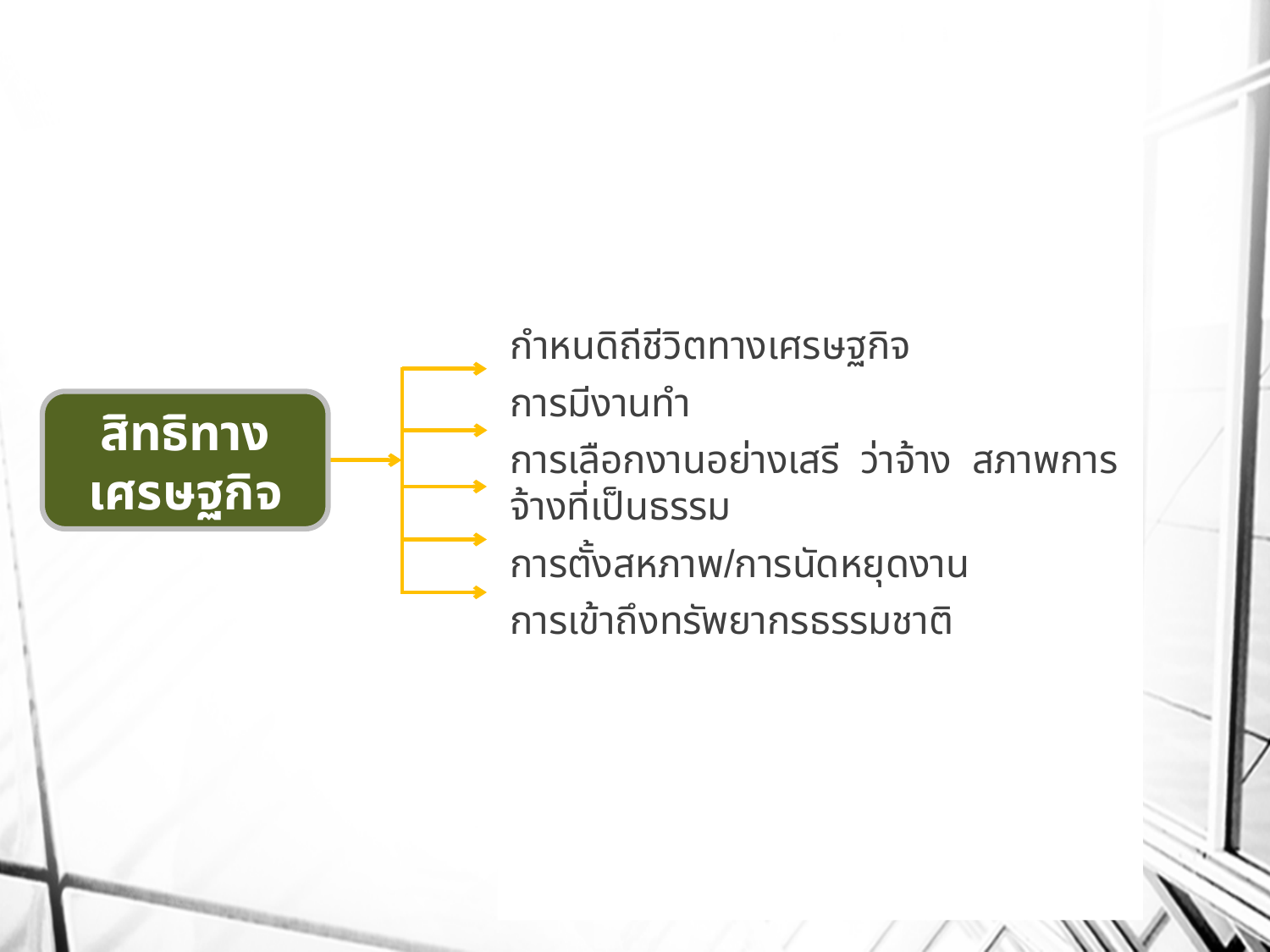

กำหนดิถีชีวิตทางเศรษฐกิจ
การมีงานทำ
การเลือกงานอย่างเสรี  ว่าจ้าง  สภาพการจ้างที่เป็นธรรม
การตั้งสหภาพ/การนัดหยุดงาน
การเข้าถึงทรัพยากรธรรมชาติ
สิทธิทางเศรษฐกิจ